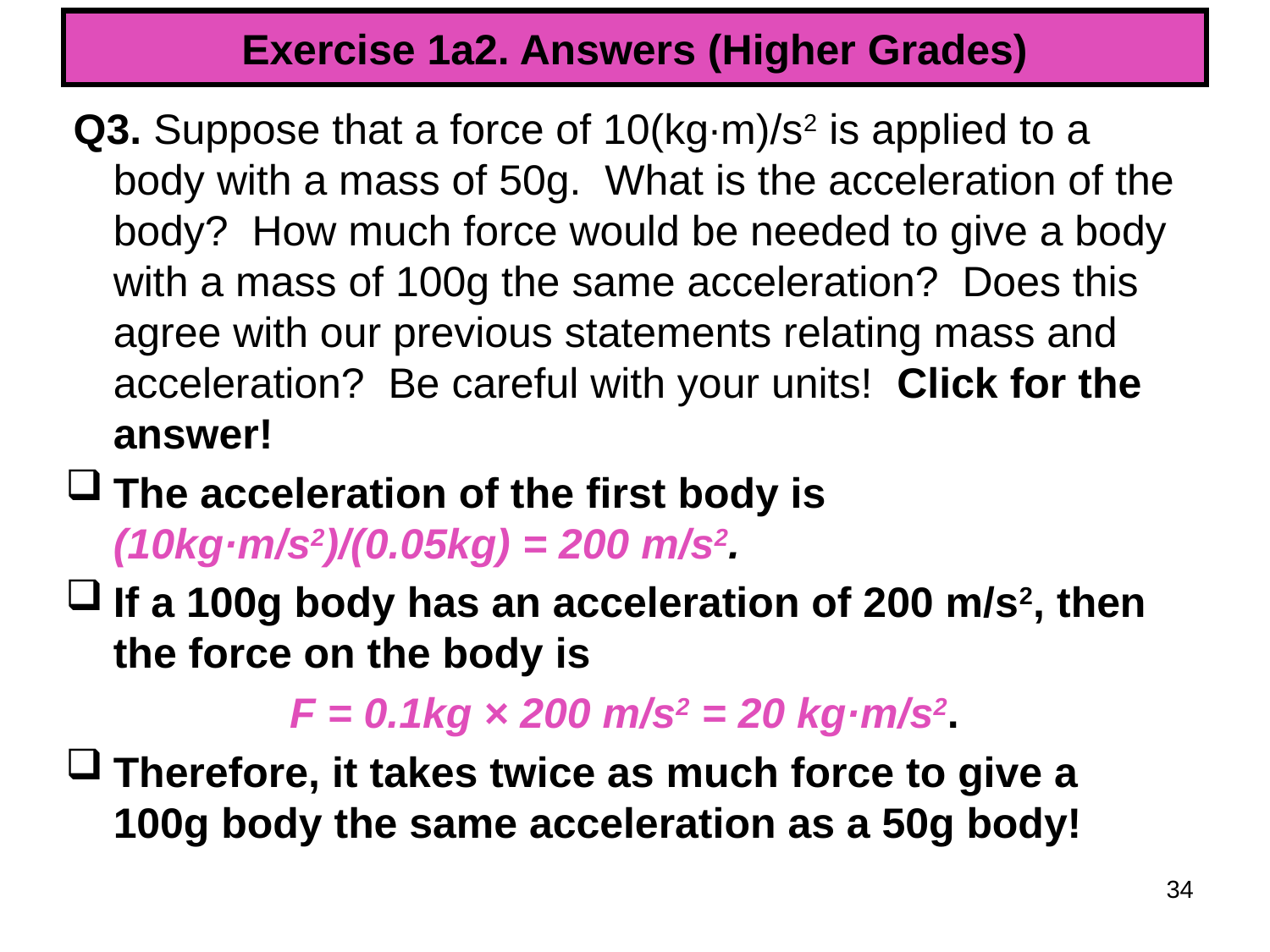

# Exercise 1a2. Answers (Higher Grades)

 Q3. Suppose that a force of 10(kg∙m)/s2 is applied to a body with a mass of 50g.  What is the acceleration of the body?  How much force would be needed to give a body with a mass of 100g the same acceleration?  Does this agree with our previous statements relating mass and acceleration?  Be careful with your units!  Click for the answer!
The acceleration of the first body is (10kg·m/s2)/(0.05kg) = 200 m/s2.
If a 100g body has an acceleration of 200 m/s2, then the force on the body is
F = 0.1kg × 200 m/s2 = 20 kg·m/s2.
Therefore, it takes twice as much force to give a 100g body the same acceleration as a 50g body!

34